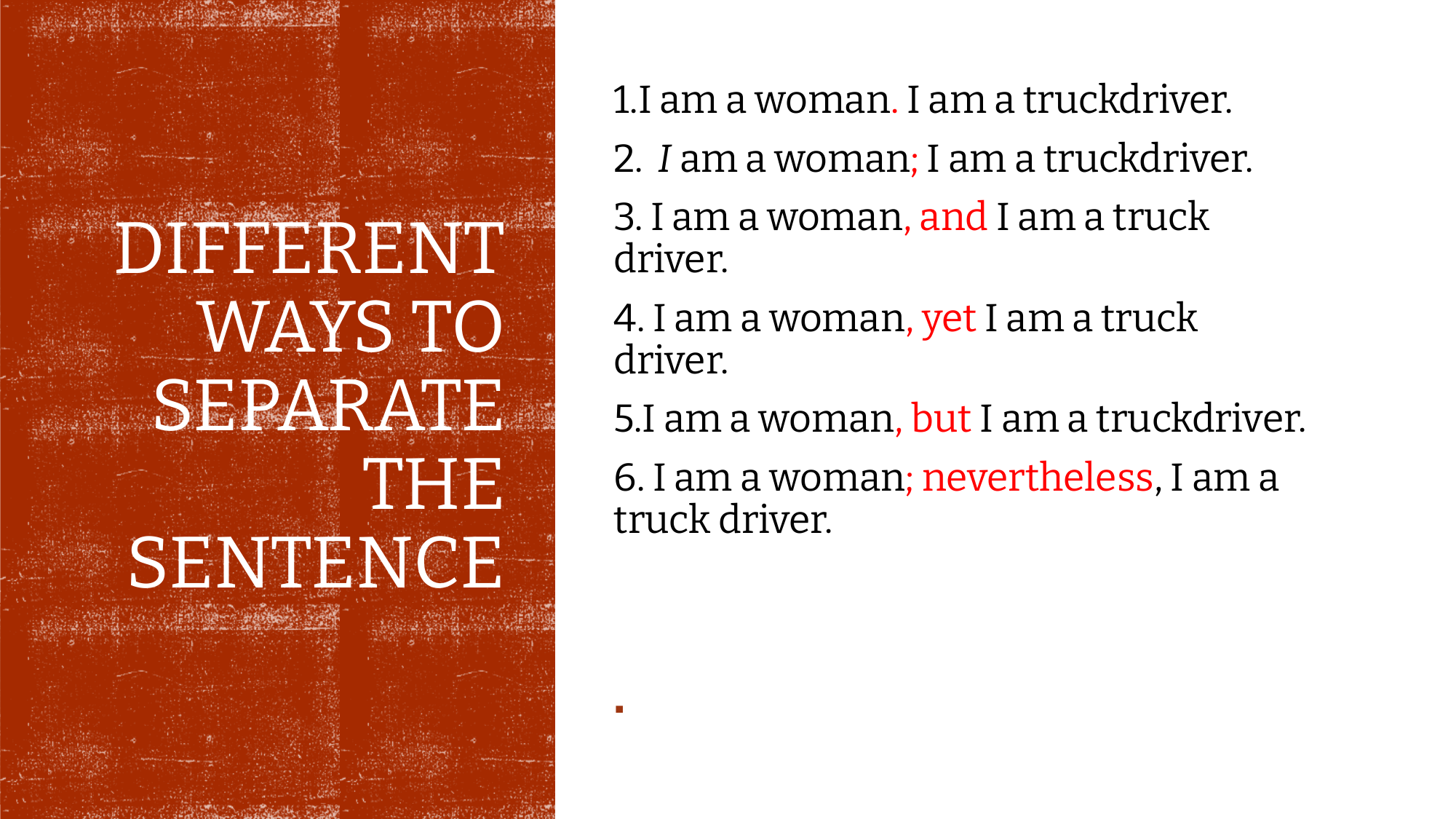

1.I am a woman. I am a truckdriver.
2.  I am a woman; I am a truckdriver.
3. I am a woman, and I am a truck driver.
4. I am a woman, yet I am a truck driver.
5.I am a woman, but I am a truckdriver.
6. I am a woman; nevertheless, I am a truck driver.

# Different ways to separate the sentence